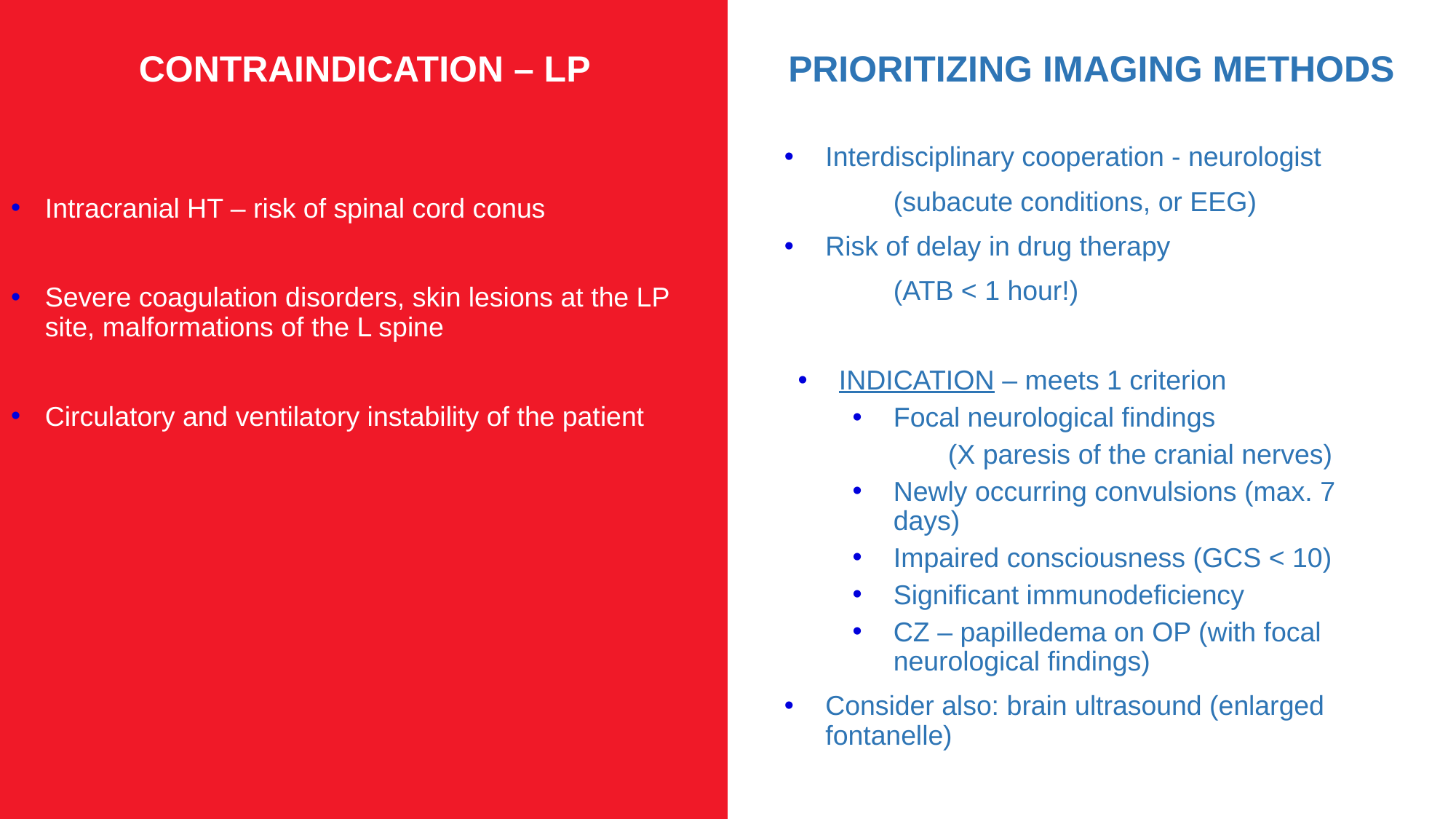

CONTRAINDICATION – LP

Intracranial HT – risk of spinal cord conus

Severe coagulation disorders, skin lesions at the LP site, malformations of the L spine

Circulatory and ventilatory instability of the patient
PRIORITIZING IMAGING METHODS

Interdisciplinary cooperation - neurologist
	(subacute conditions, or EEG)
Risk of delay in drug therapy
	(ATB < 1 hour!)

INDICATION – meets 1 criterion
Focal neurological findings
	(X paresis of the cranial nerves)
Newly occurring convulsions (max. 7 days)
Impaired consciousness (GCS < 10)
Significant immunodeficiency
CZ – papilledema on OP (with focal neurological findings)
Consider also: brain ultrasound (enlarged fontanelle)